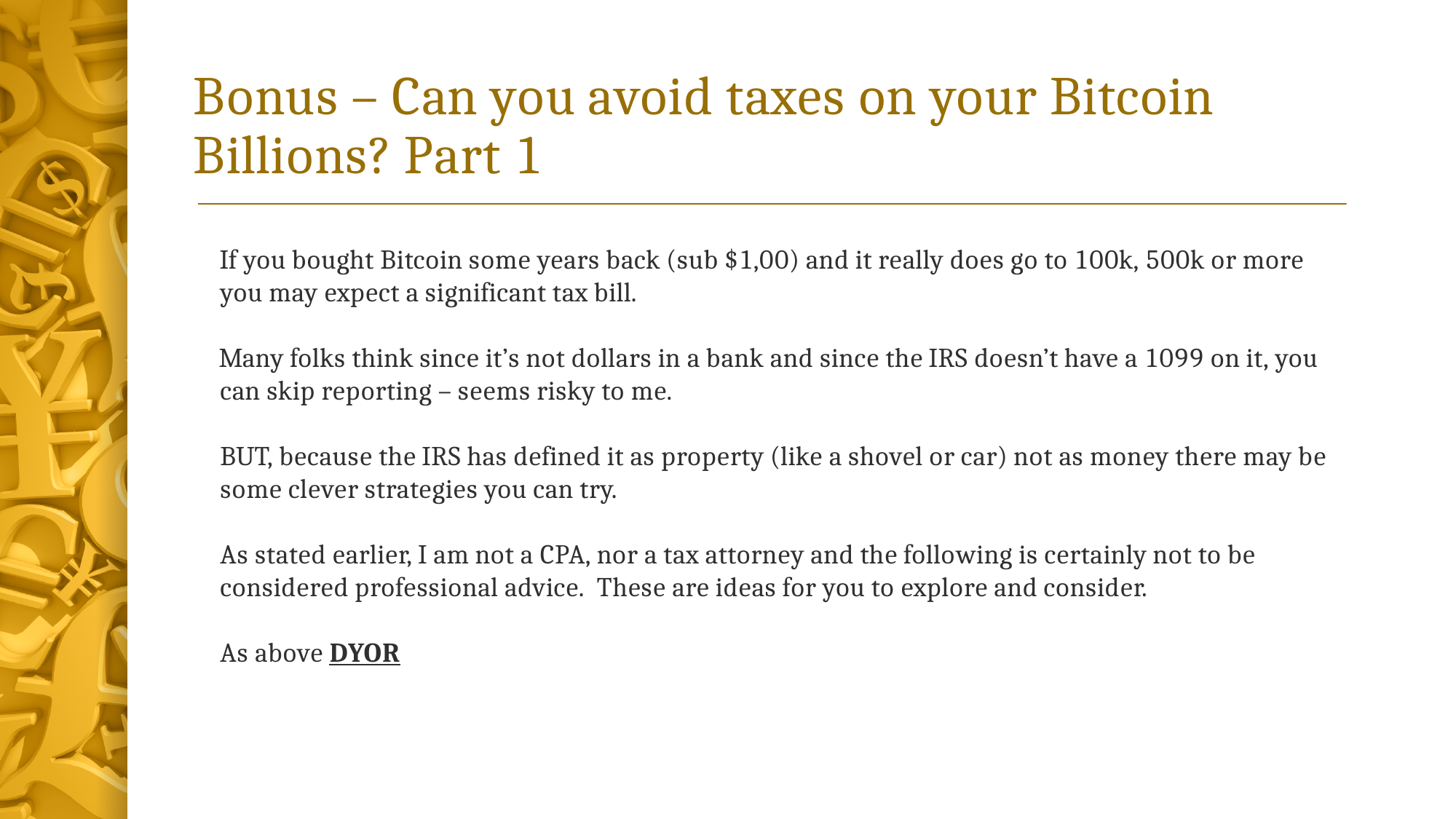

# Bonus – Can you avoid taxes on your Bitcoin Billions? Part 1
If you bought Bitcoin some years back (sub $1,00) and it really does go to 100k, 500k or more you may expect a significant tax bill.

Many folks think since it’s not dollars in a bank and since the IRS doesn’t have a 1099 on it, you can skip reporting – seems risky to me.

BUT, because the IRS has defined it as property (like a shovel or car) not as money there may be some clever strategies you can try.

As stated earlier, I am not a CPA, nor a tax attorney and the following is certainly not to be considered professional advice.  These are ideas for you to explore and consider.

As above DYOR